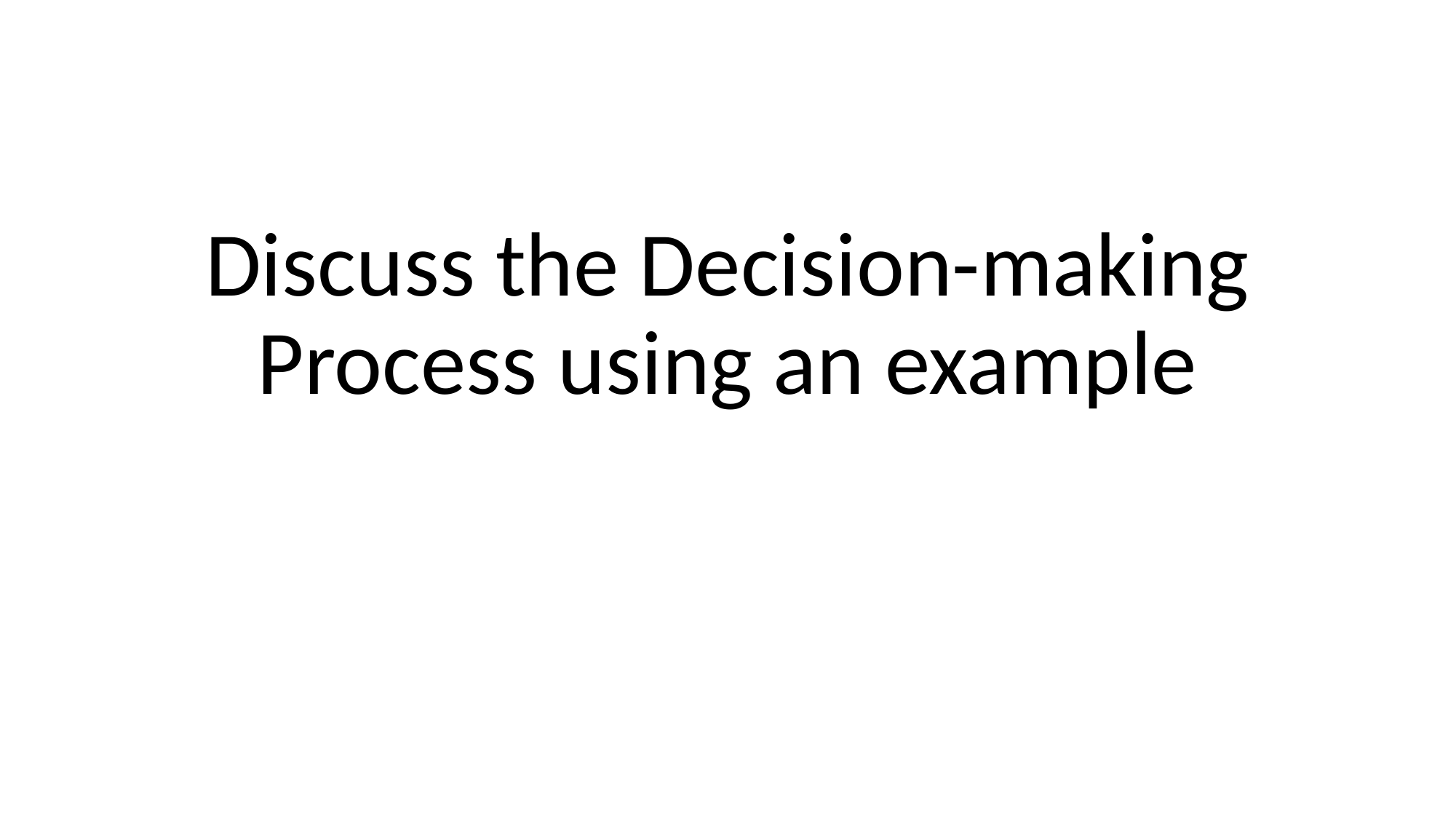

# Discuss the Decision-making Process using an example